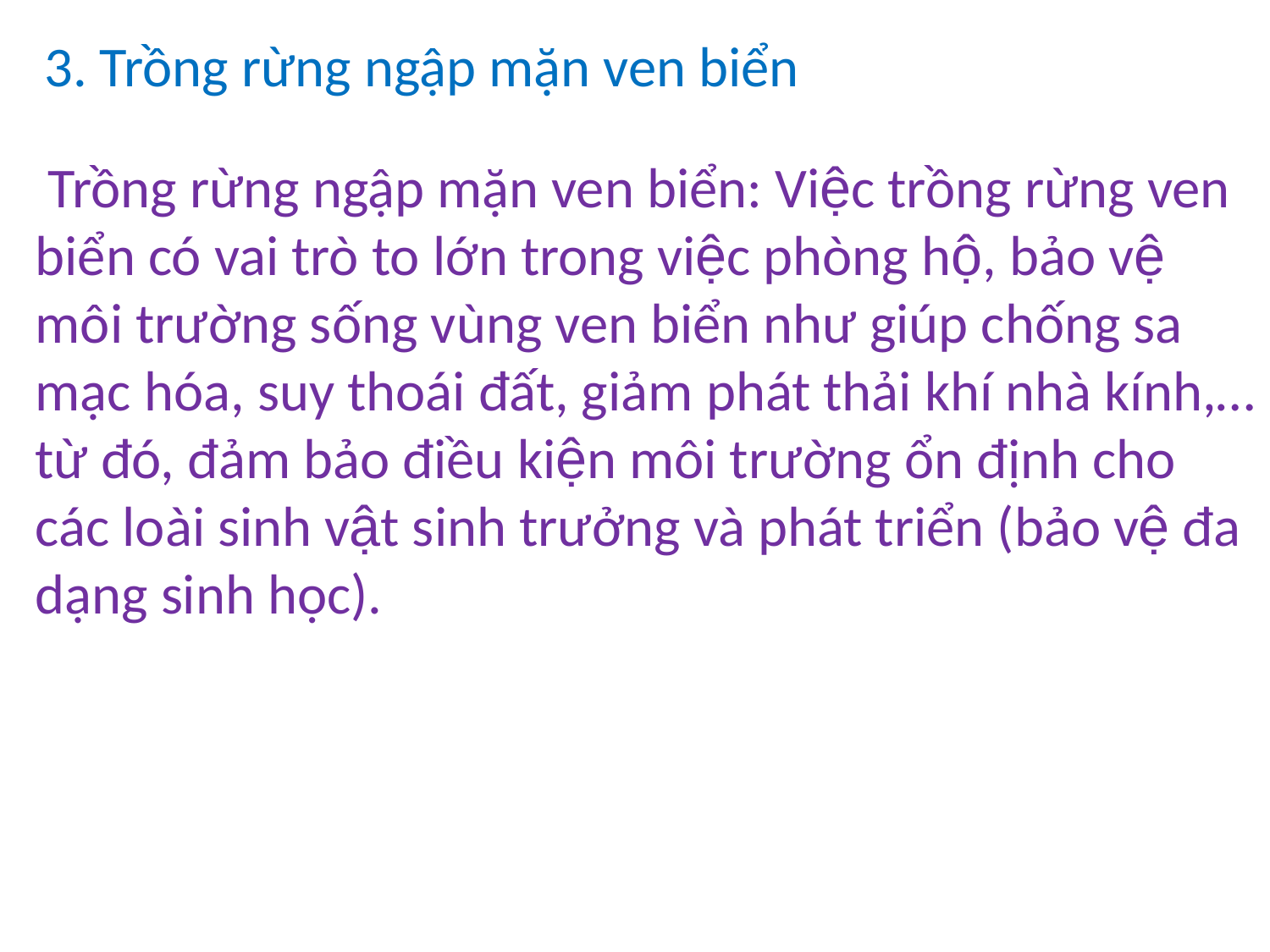

3. Trồng rừng ngập mặn ven biển

 Trồng rừng ngập mặn ven biển: Việc trồng rừng ven biển có vai trò to lớn trong việc phòng hộ, bảo vệ môi trường sống vùng ven biển như giúp chống sa mạc hóa, suy thoái đất, giảm phát thải khí nhà kính,… từ đó, đảm bảo điều kiện môi trường ổn định cho các loài sinh vật sinh trưởng và phát triển (bảo vệ đa dạng sinh học).